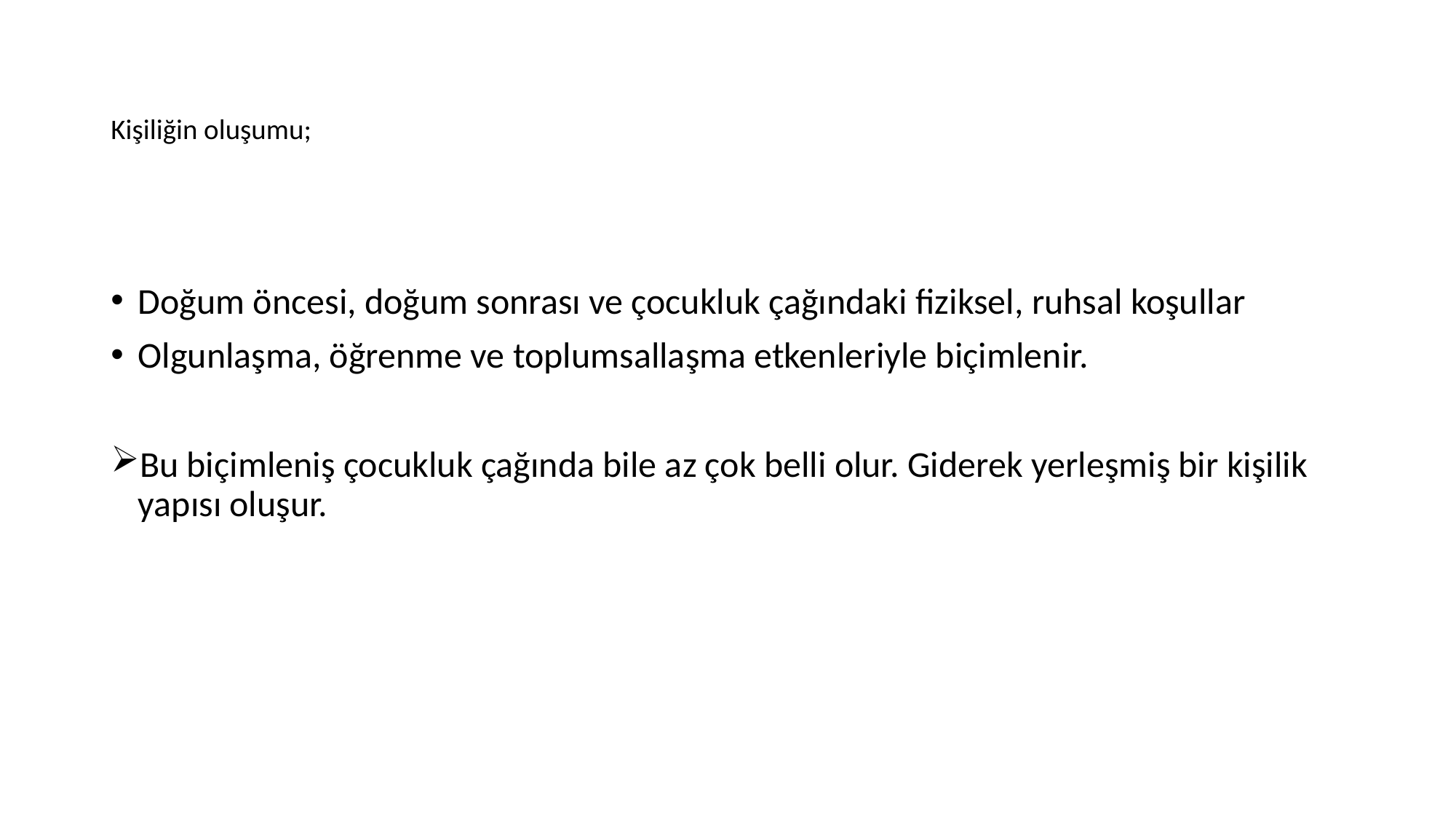

# Kişiliğin oluşumu;

Doğum öncesi, doğum sonrası ve çocukluk çağındaki fiziksel, ruhsal koşullar
Olgunlaşma, öğrenme ve toplumsallaşma etkenleriyle biçimlenir.

Bu biçimleniş çocukluk çağında bile az çok belli olur. Giderek yerleşmiş bir kişilik yapısı oluşur.